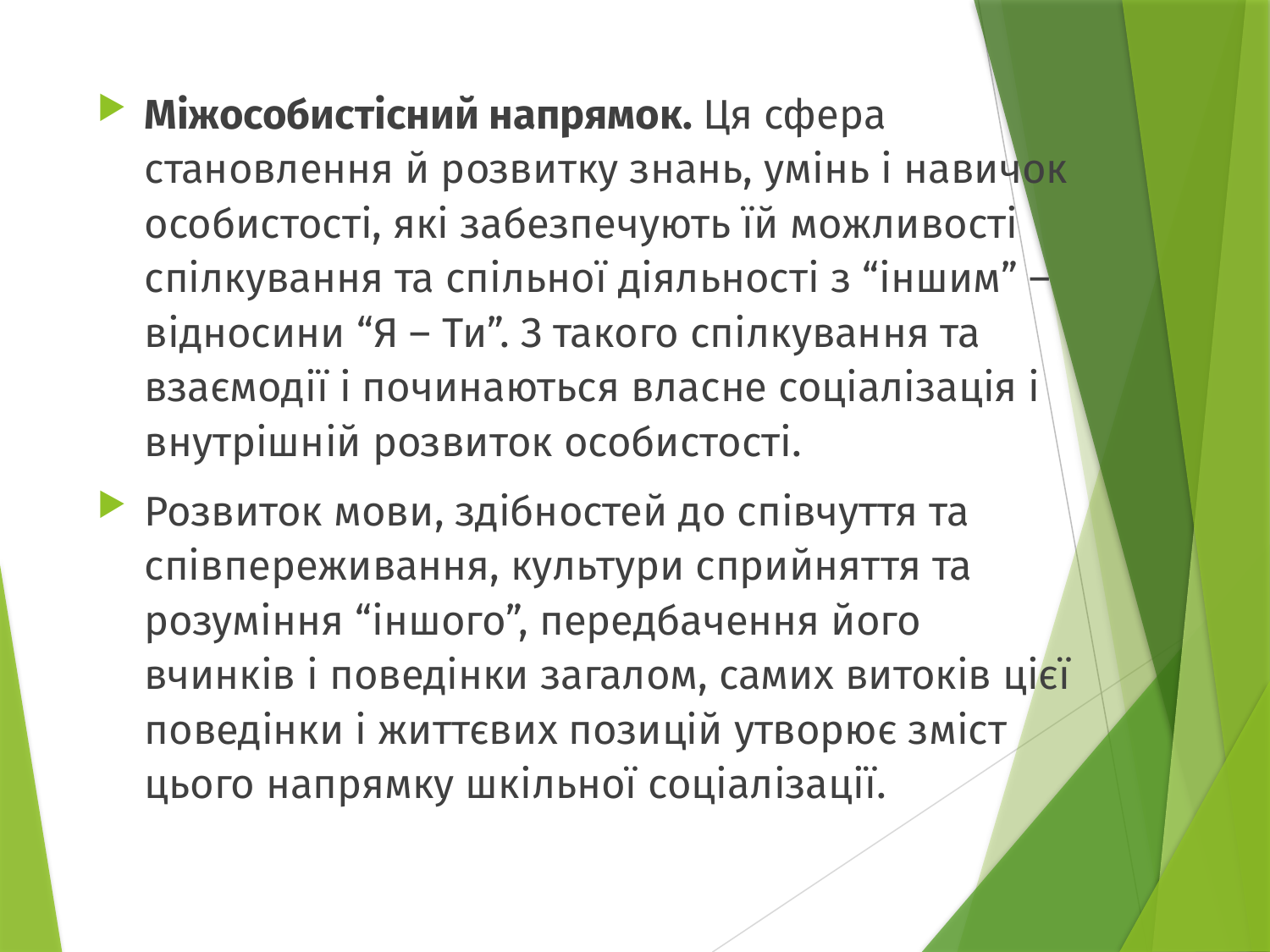

Міжособистісний напрямок. Ця сфера становлення й розвитку знань, умінь і навичок особистості, які забезпечують їй можливості спілкування та спільної діяльності з “іншим” – відносини “Я – Ти”. З такого спілкування та взаємодії і починаються власне соціалізація і внутрішній розвиток особистості.
Розвиток мови, здібностей до співчуття та співпереживання, культури сприйняття та розуміння “іншого”, передбачення його вчинків і поведінки загалом, самих витоків цієї поведінки і життєвих позицій утворює зміст цього напрямку шкільної соціалізації.